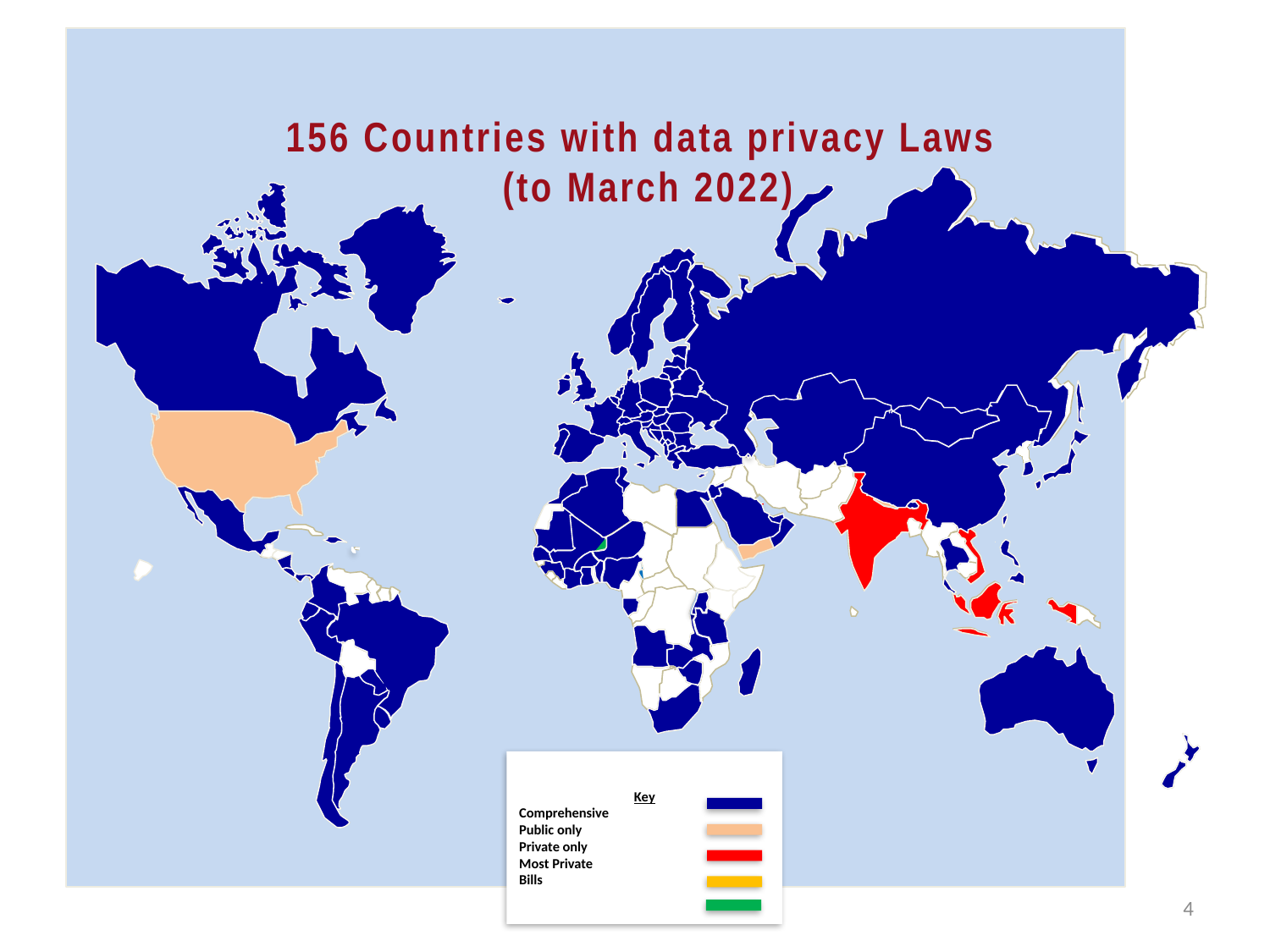

156 Countries with data privacy Laws
(to March 2022)

Key
Comprehensive
Public only
Private only
Most Private
Bills

4